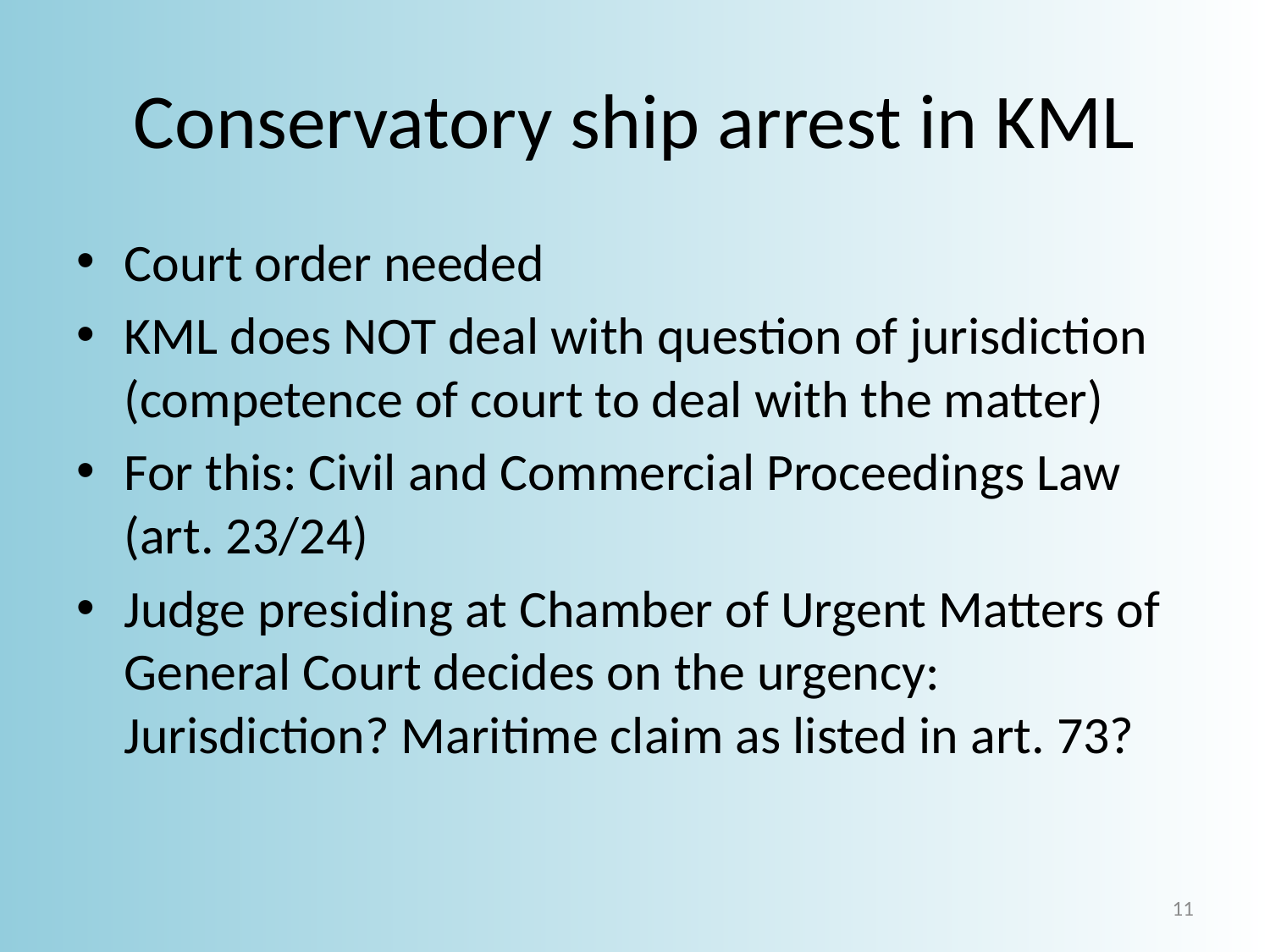

# Conservatory ship arrest in KML
Court order needed
KML does NOT deal with question of jurisdiction (competence of court to deal with the matter)
For this: Civil and Commercial Proceedings Law (art. 23/24)
Judge presiding at Chamber of Urgent Matters of General Court decides on the urgency: Jurisdiction? Maritime claim as listed in art. 73?

11